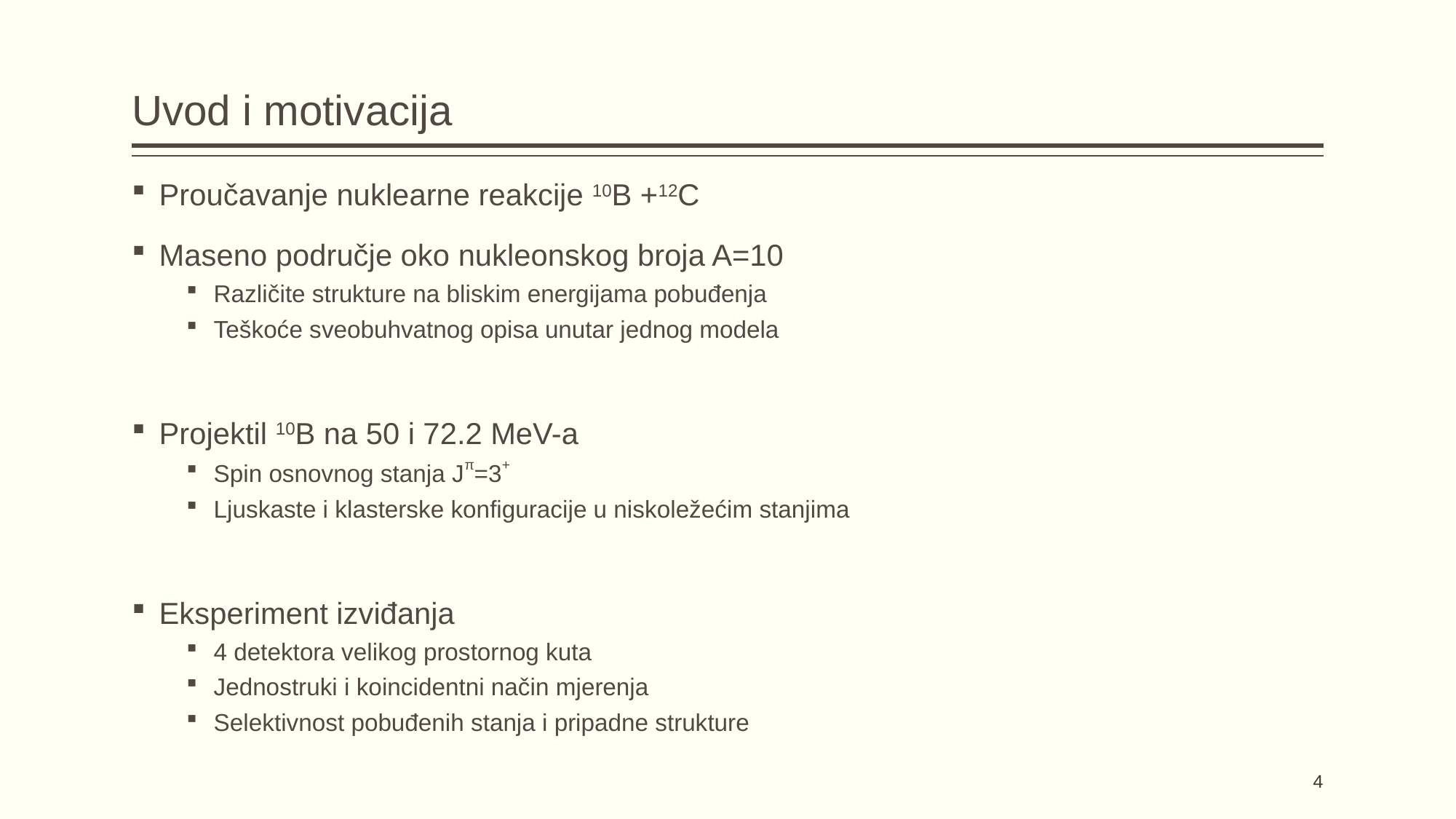

# Uvod i motivacija
Proučavanje nuklearne reakcije 10B +12C
Maseno područje oko nukleonskog broja A=10
Različite strukture na bliskim energijama pobuđenja
Teškoće sveobuhvatnog opisa unutar jednog modela

Projektil 10B na 50 i 72.2 MeV-a
Spin osnovnog stanja Jπ=3+
Ljuskaste i klasterske konfiguracije u niskoležećim stanjima

Eksperiment izviđanja
4 detektora velikog prostornog kuta
Jednostruki i koincidentni način mjerenja
Selektivnost pobuđenih stanja i pripadne strukture

4